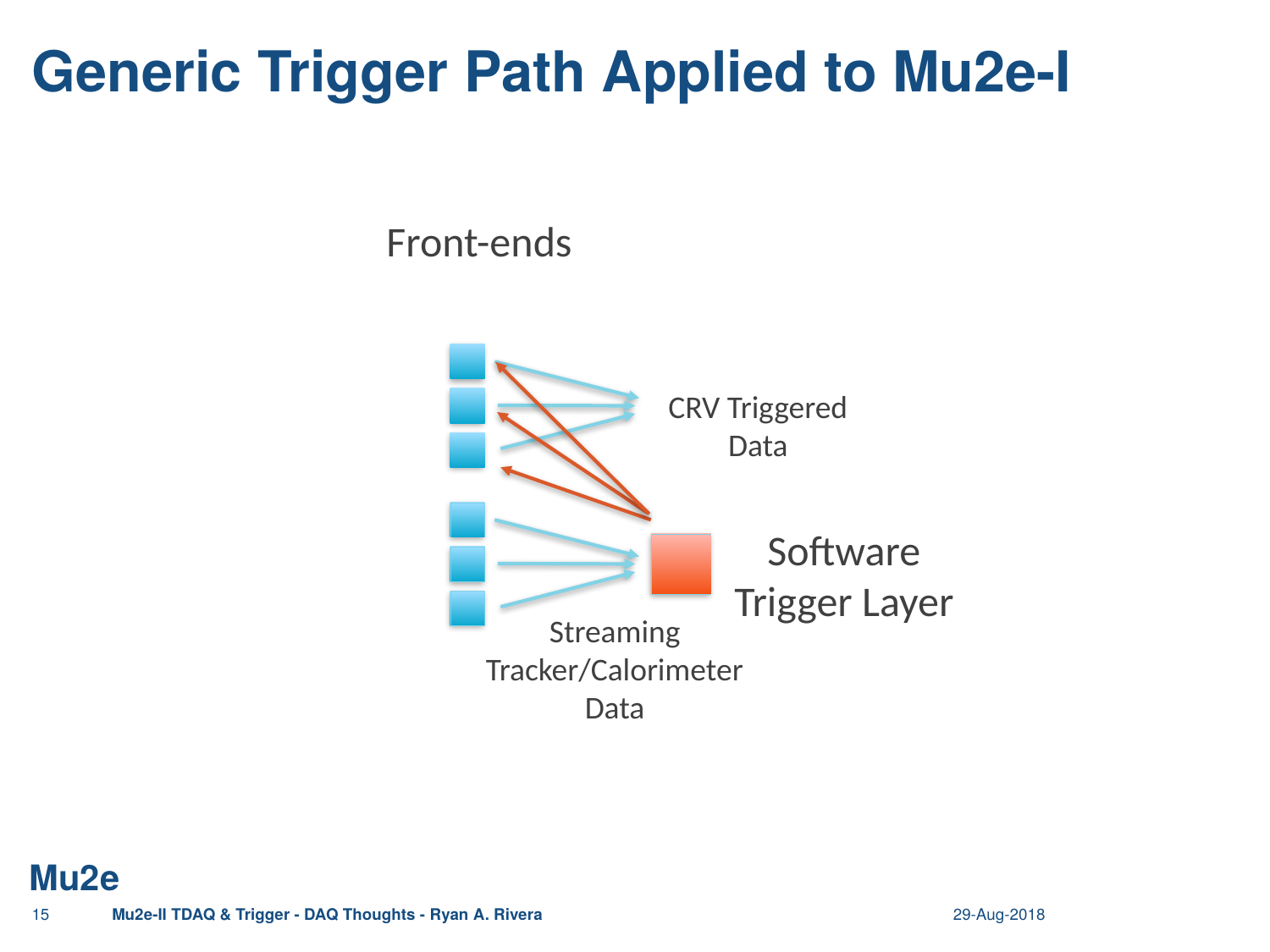

# Generic Trigger Path Applied to Mu2e-I
Front-ends

CRV Triggered Data

Software Trigger Layer

Streaming Tracker/Calorimeter Data
15
Mu2e-II TDAQ & Trigger - DAQ Thoughts - Ryan A. Rivera
29-Aug-2018